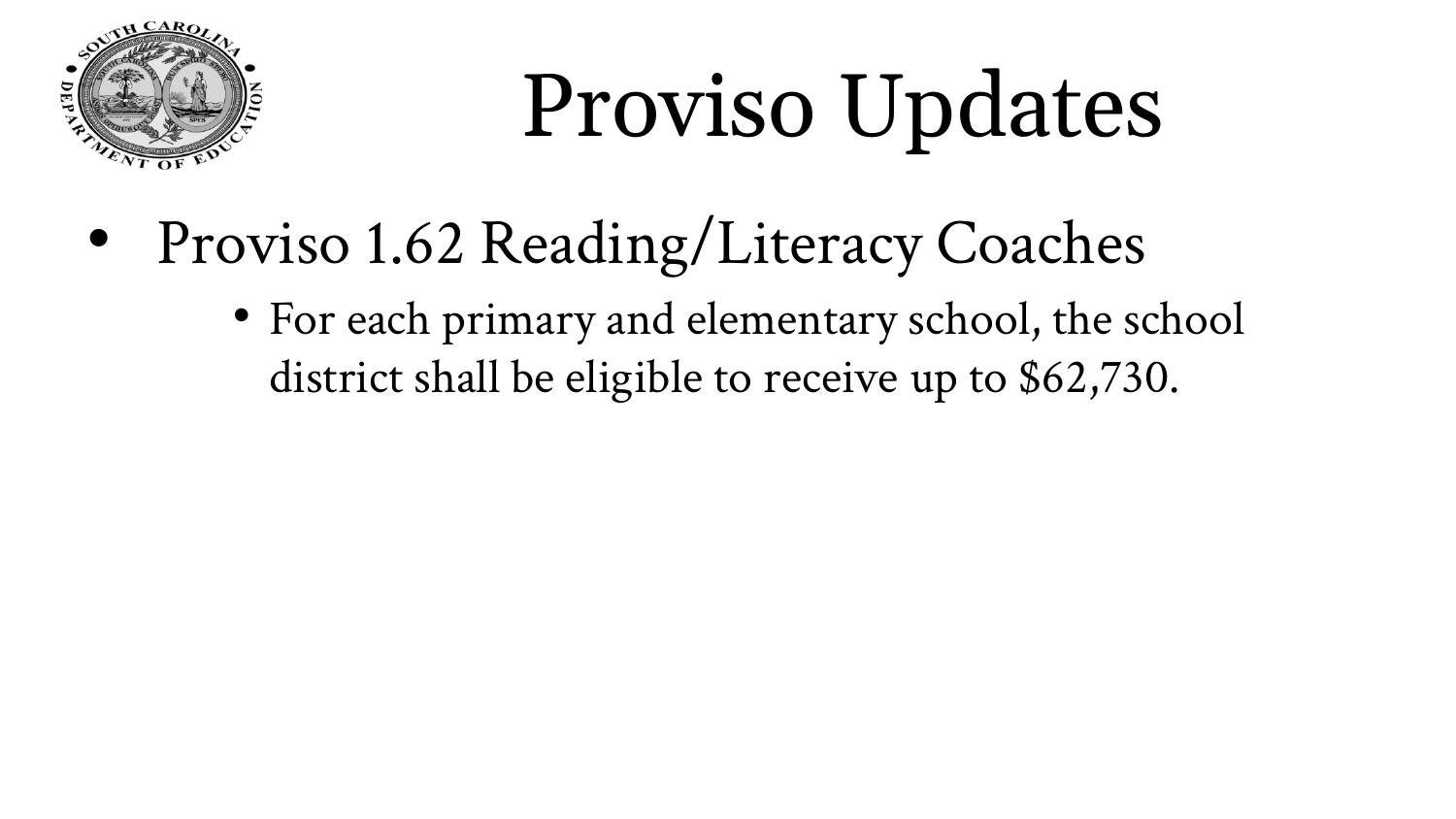

# Proviso Updates
 Proviso 1.62 Reading/Literacy Coaches
For each primary and elementary school, the school district shall be eligible to receive up to $62,730.